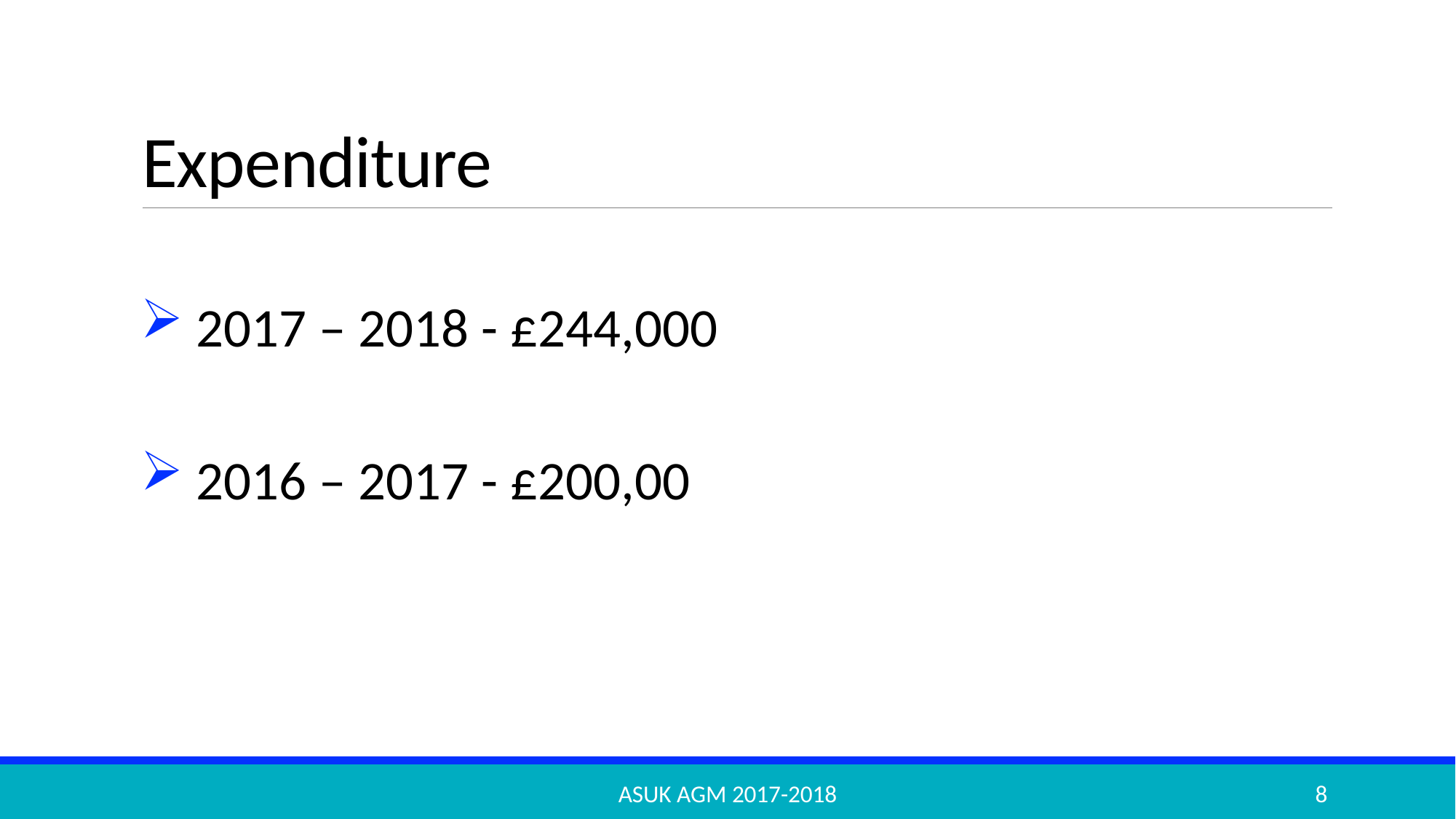

# Expenditure
 2017 – 2018 - £244,000
 2016 – 2017 - £200,00
ASUK AGM 2017-2018
8